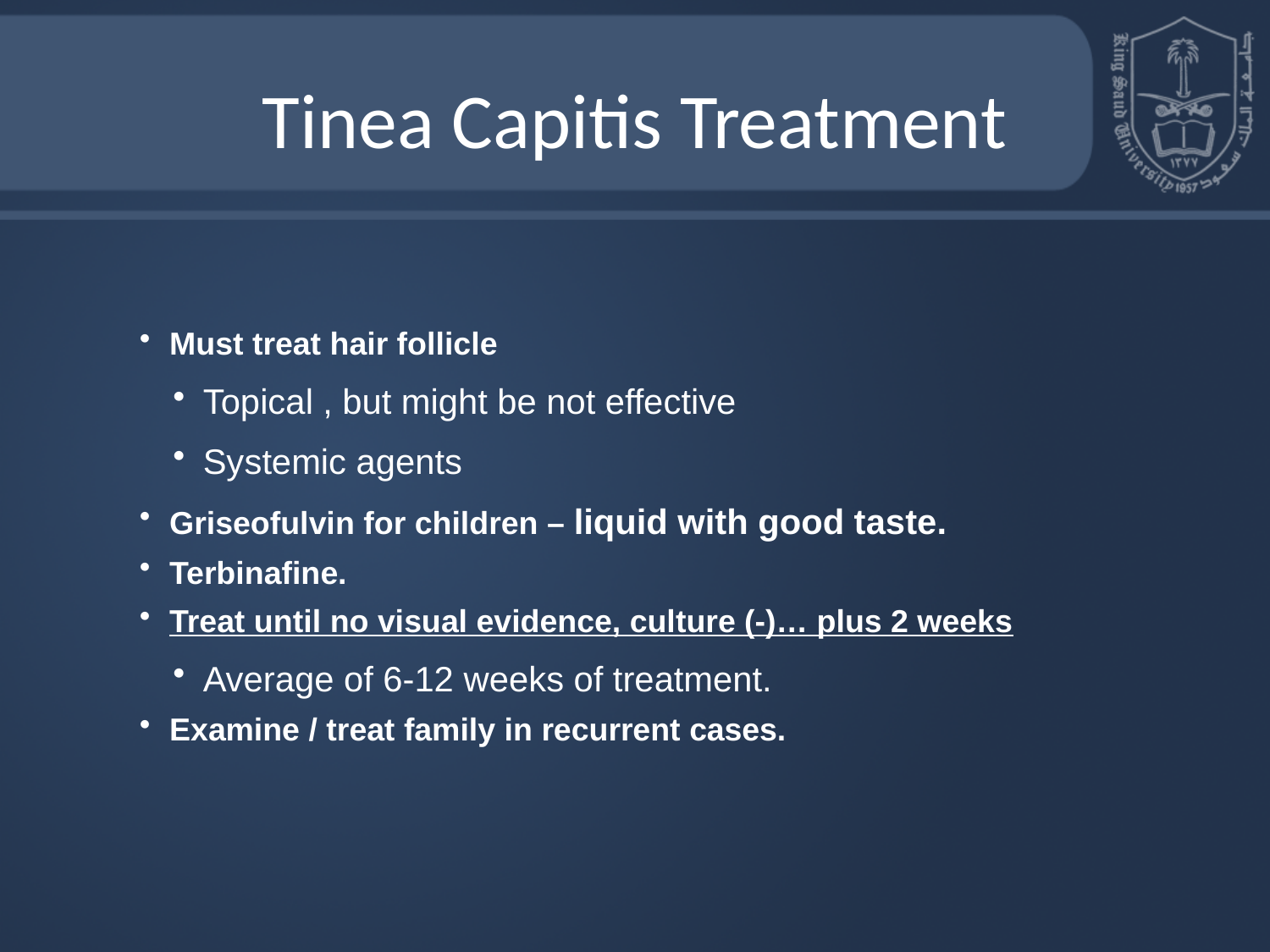

# Tinea Capitis Treatment
Must treat hair follicle
Topical , but might be not effective
Systemic agents
Griseofulvin for children – liquid with good taste.
Terbinafine.
Treat until no visual evidence, culture (-)… plus 2 weeks
Average of 6-12 weeks of treatment.
Examine / treat family in recurrent cases.